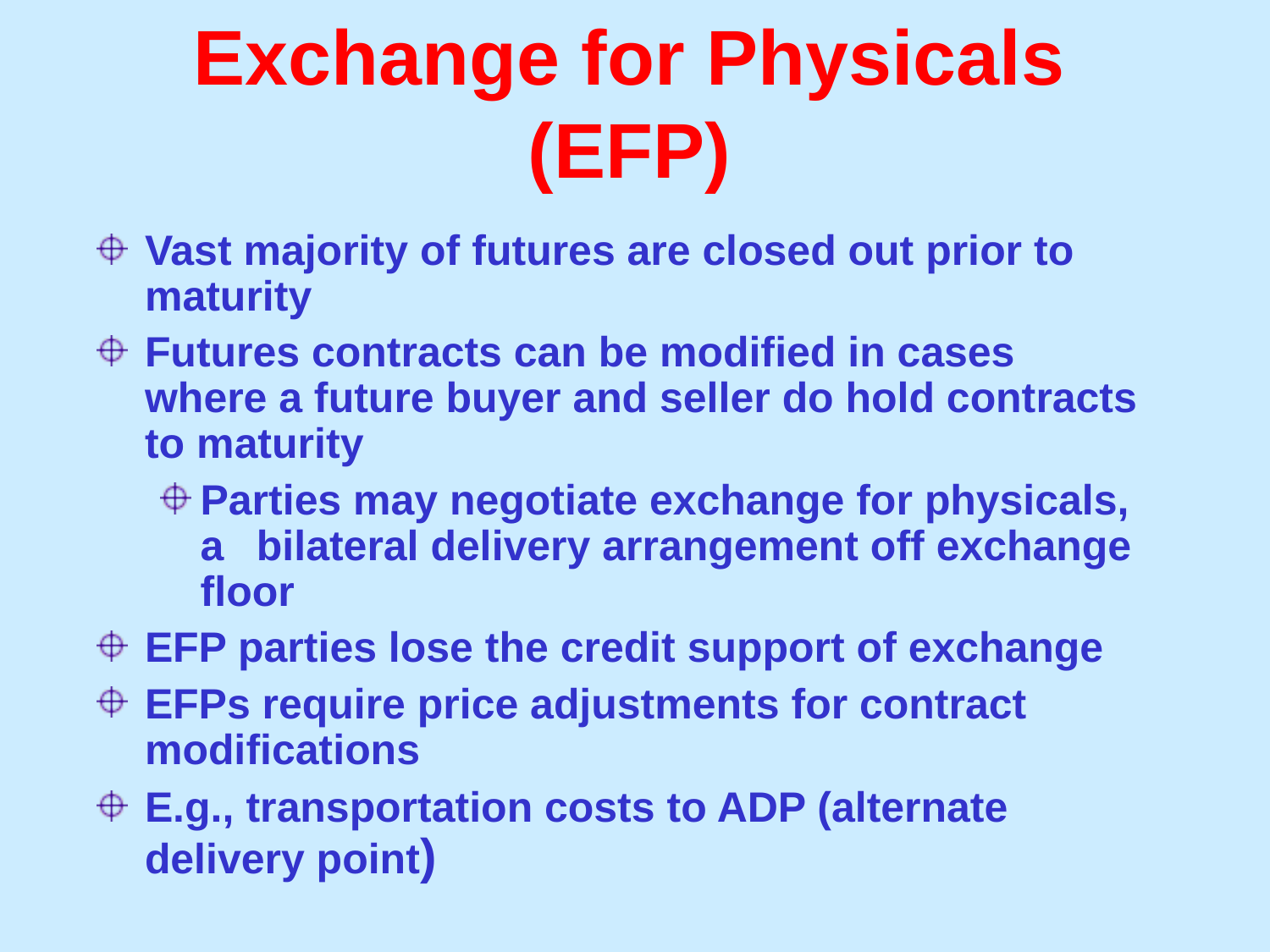

# Exchange for Physicals (EFP)
Vast majority of futures are closed out prior to maturity
Futures contracts can be modified in cases where a future buyer and seller do hold contracts to maturity
Parties may negotiate exchange for physicals, a 	bilateral delivery arrangement off exchange floor
EFP parties lose the credit support of exchange
EFPs require price adjustments for contract modifications
E.g., transportation costs to ADP (alternate delivery point)